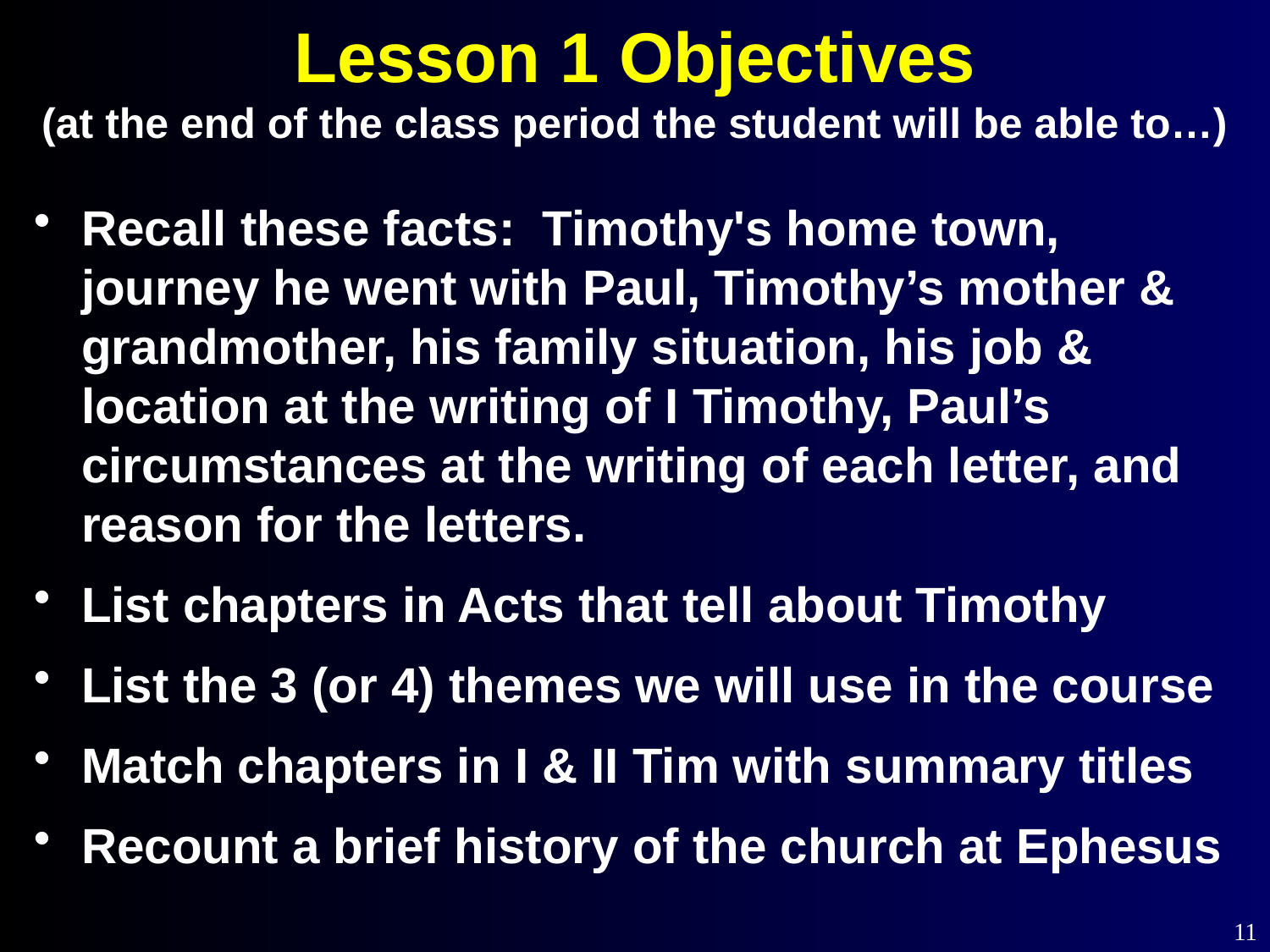

# Lesson 1 Objectives (at the end of the class period the student will be able to…)
Recall these facts:  Timothy's home town, journey he went with Paul, Timothy’s mother & grandmother, his family situation, his job & location at the writing of I Timothy, Paul’s circumstances at the writing of each letter, and reason for the letters.
List chapters in Acts that tell about Timothy
List the 3 (or 4) themes we will use in the course
Match chapters in I & II Tim with summary titles
Recount a brief history of the church at Ephesus
11